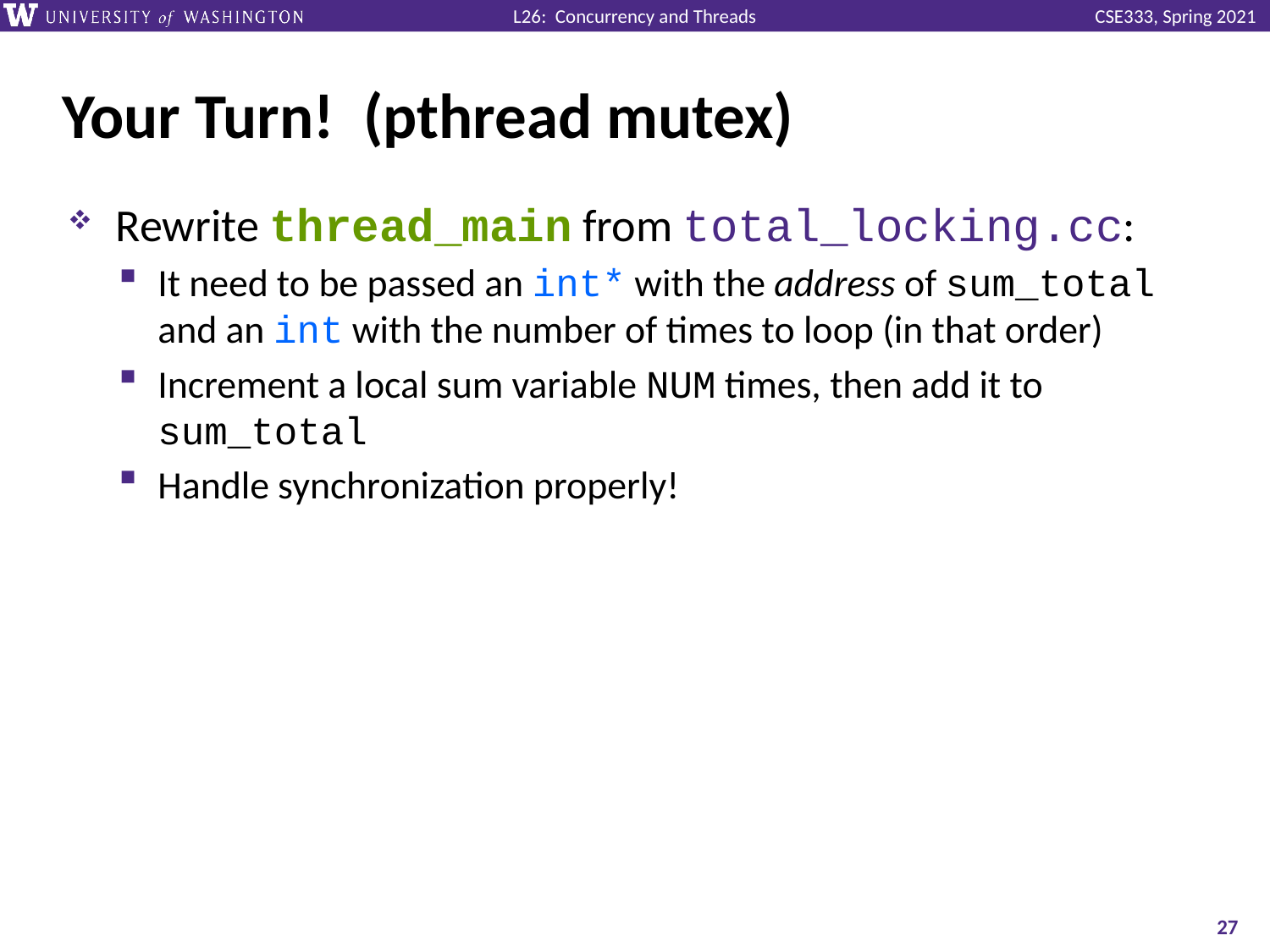

# Your Turn!  (pthread mutex)
Rewrite thread_main from total_locking.cc:
It need to be passed an int* with the address of sum_total and an int with the number of times to loop (in that order)
Increment a local sum variable NUM times, then add it to sum_total
Handle synchronization properly!
27